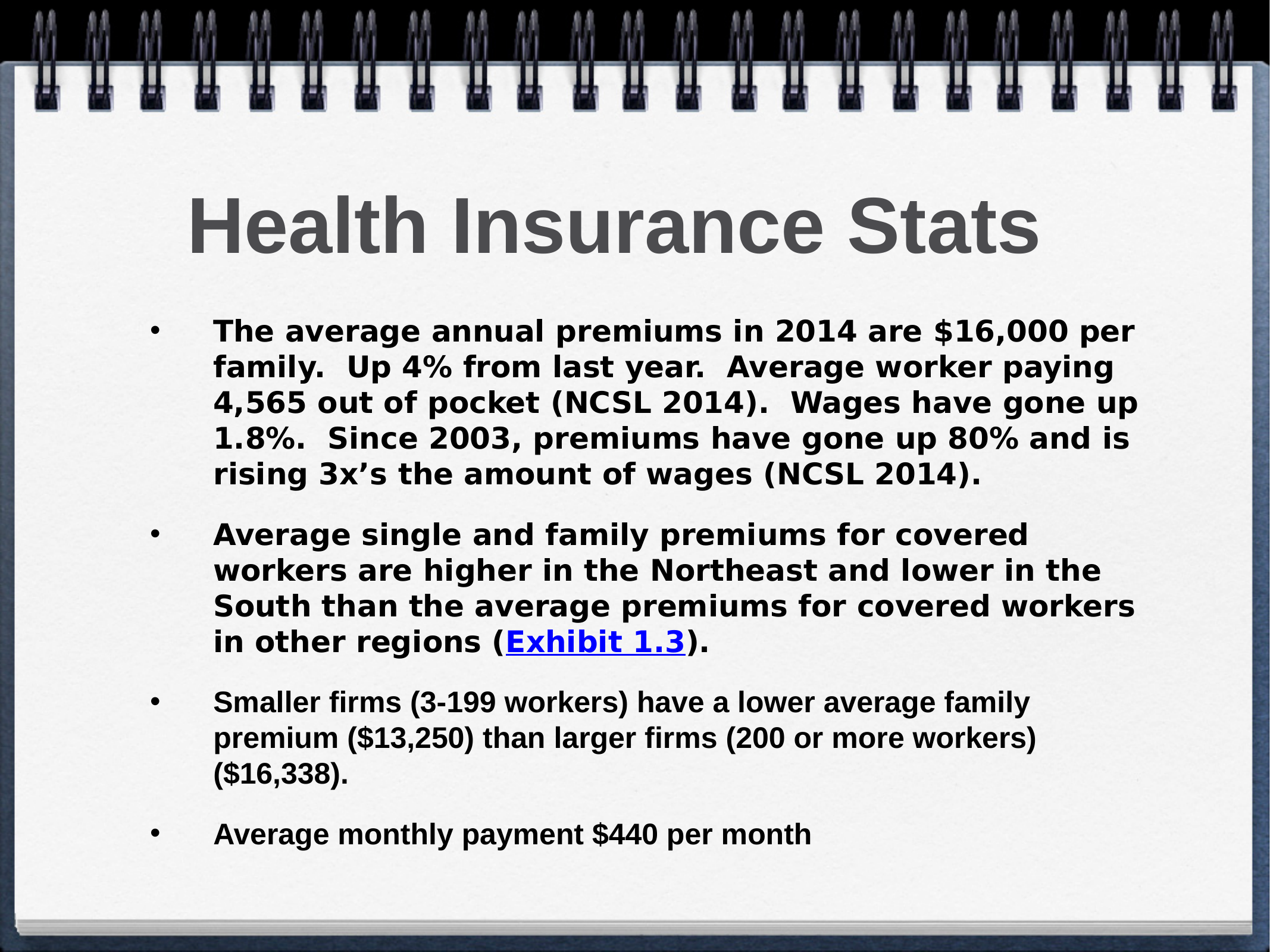

# Health Insurance Stats
The average annual premiums in 2014 are $16,000 per family.  Up 4% from last year.  Average worker paying 4,565 out of pocket (NCSL 2014).  Wages have gone up 1.8%.  Since 2003, premiums have gone up 80% and is rising 3x’s the amount of wages (NCSL 2014).
Average single and family premiums for covered workers are higher in the Northeast and lower in the South than the average premiums for covered workers in other regions (Exhibit 1.3).
Smaller firms (3-199 workers) have a lower average family premium ($13,250) than larger firms (200 or more workers) ($16,338).
Average monthly payment $440 per month